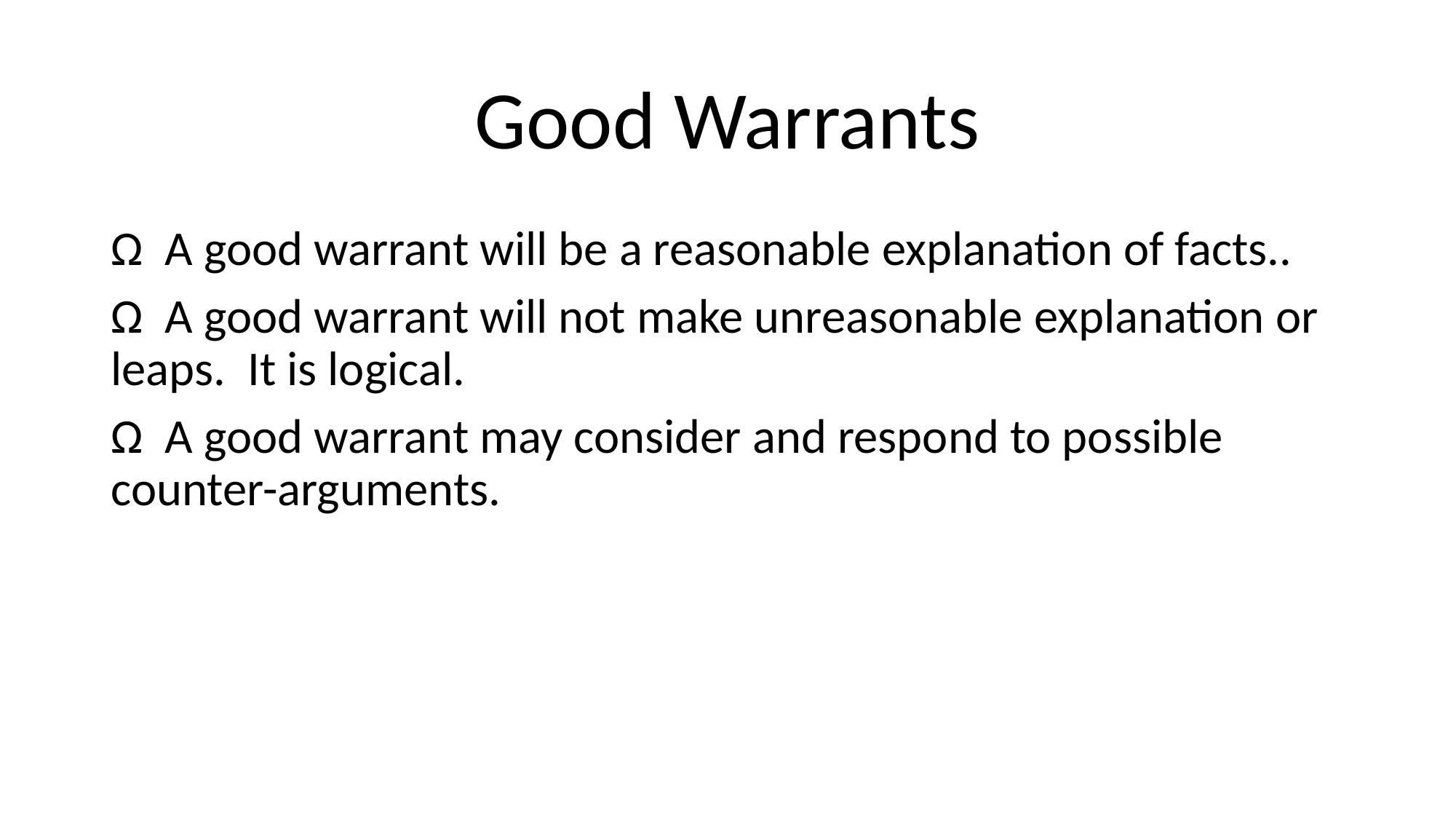

# Good Warrants
Ω  A good warrant will be a reasonable explanation of facts..
Ω  A good warrant will not make unreasonable explanation or leaps.  It is logical.
Ω  A good warrant may consider and respond to possible counter-arguments.